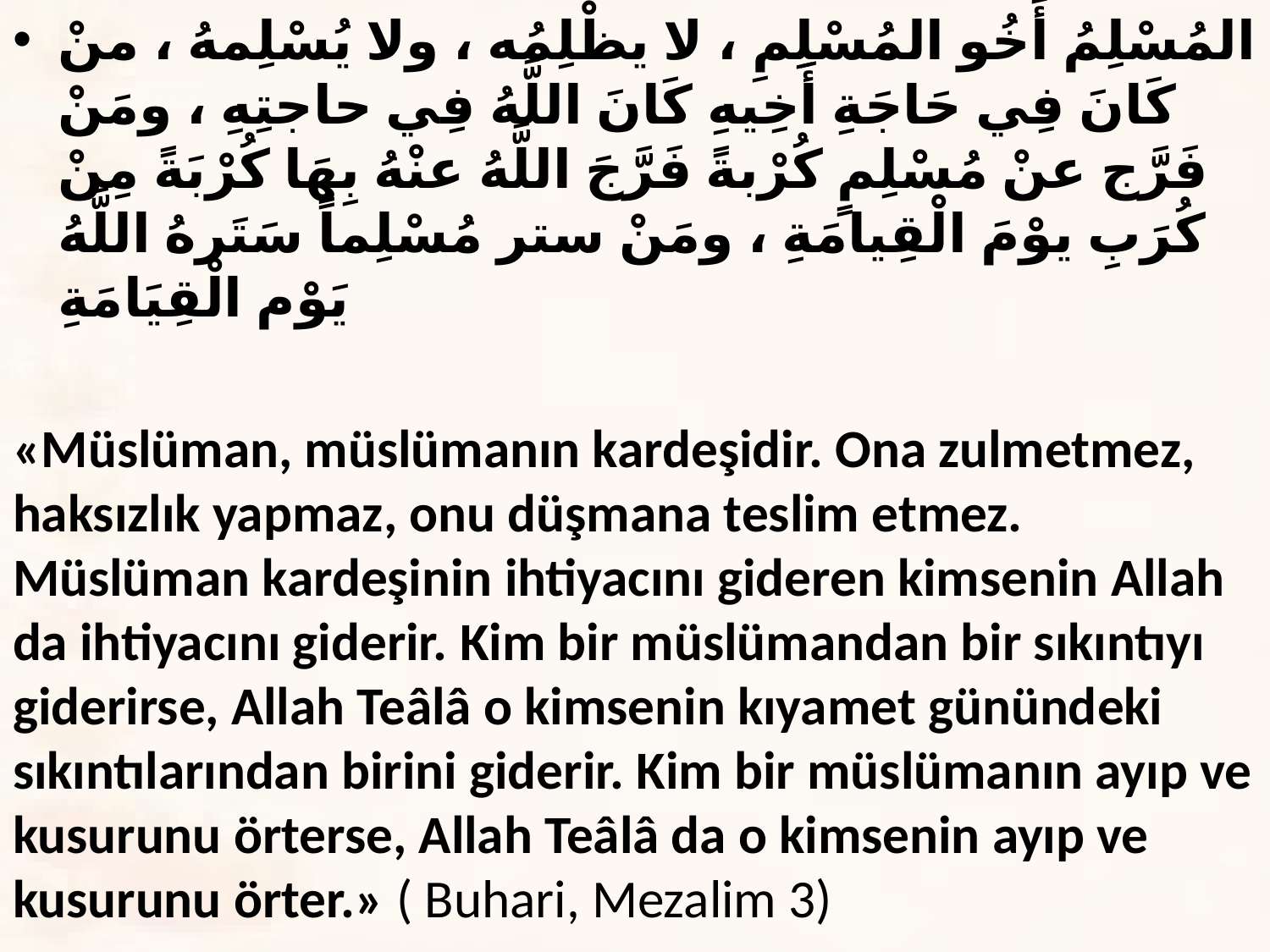

المُسْلِمُ أَخُو المُسْلِمِ ، لا يظْلِمُه ، ولا يُسْلِمهُ ، منْ كَانَ فِي حَاجَةِ أَخِيهِ كَانَ اللَّهُ فِي حاجتِهِ ، ومَنْ فَرَّج عنْ مُسْلِمٍ كُرْبةً فَرَّجَ اللَّهُ عنْهُ بِهَا كُرْبَةً مِنْ كُرَبِ يوْمَ الْقِيامَةِ ، ومَنْ ستر مُسْلِماً سَتَرهُ اللَّهُ يَوْم الْقِيَامَةِ

«Müslüman, müslümanın kardeşidir. Ona zulmetmez, haksızlık yapmaz, onu düşmana teslim etmez. Müslüman kardeşinin ihtiyacını gideren kimsenin Allah da ihtiyacını giderir. Kim bir müslümandan bir sıkıntıyı giderirse, Allah Teâlâ o kimsenin kıyamet günündeki sıkıntılarından birini giderir. Kim bir müslümanın ayıp ve kusurunu örterse, Allah Teâlâ da o kimsenin ayıp ve kusurunu örter.» ( Buhari, Mezalim 3)